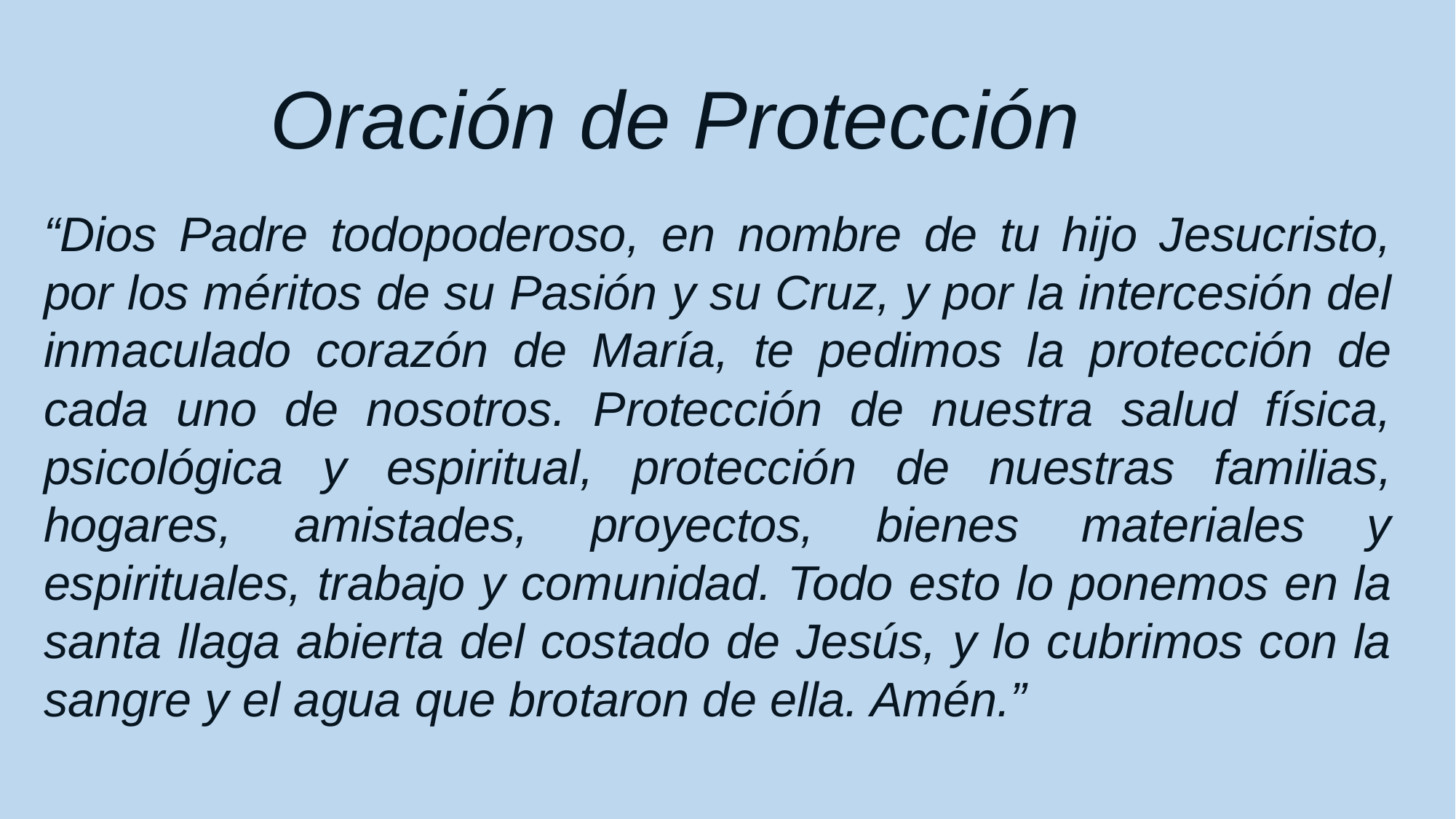

Oración de Protección
“Dios Padre todopoderoso, en nombre de tu hijo Jesucristo, por los méritos de su Pasión y su Cruz, y por la intercesión del inmaculado corazón de María, te pedimos la protección de cada uno de nosotros. Protección de nuestra salud física, psicológica y espiritual, protección de nuestras familias, hogares, amistades, proyectos, bienes materiales y espirituales, trabajo y comunidad. Todo esto lo ponemos en la santa llaga abierta del costado de Jesús, y lo cubrimos con la sangre y el agua que brotaron de ella. Amén.”